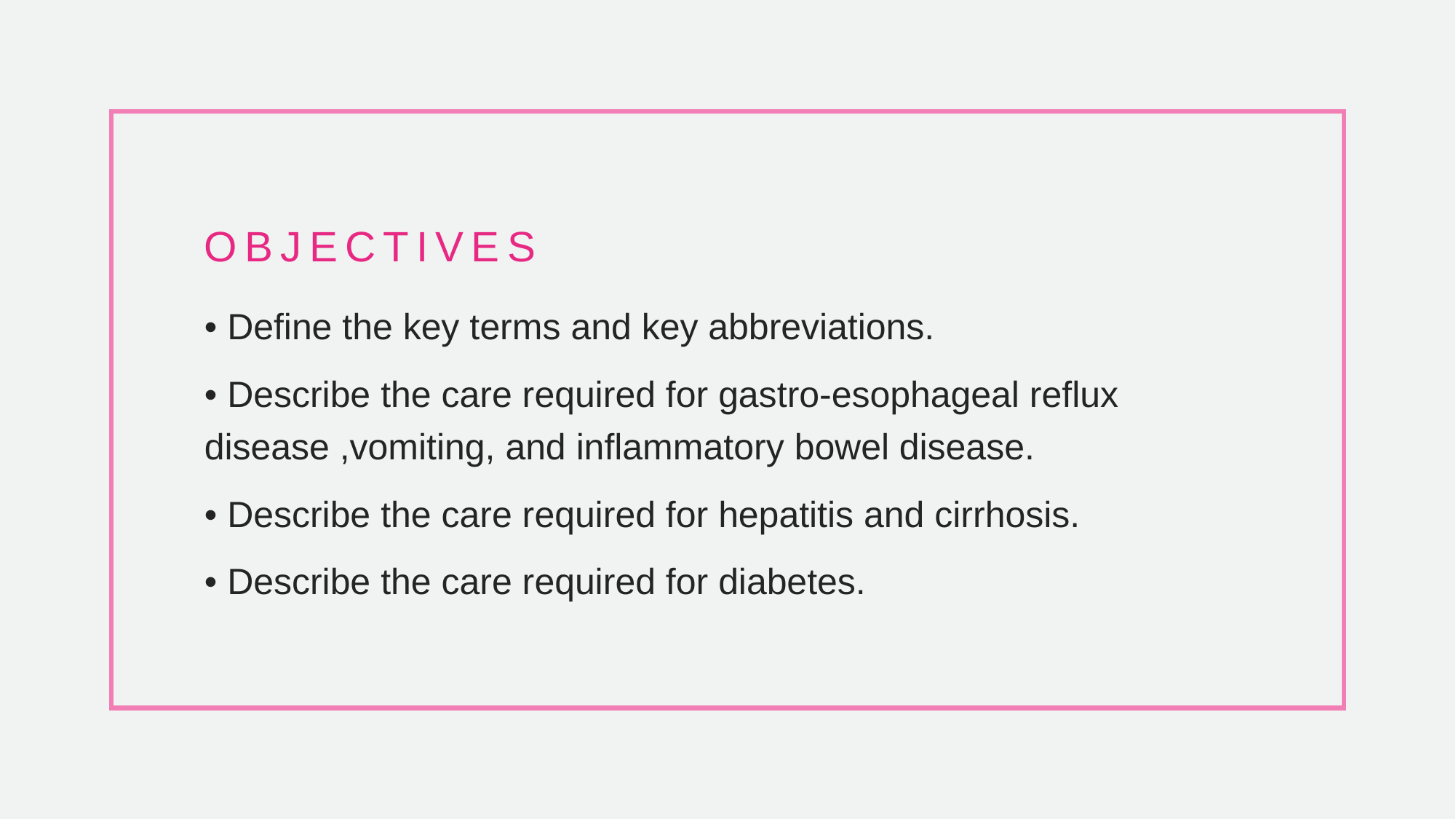

# OBJECTIVES
• Define the key terms and key abbreviations.
• Describe the care required for gastro-esophageal reflux disease ,vomiting, and inflammatory bowel disease.
• Describe the care required for hepatitis and cirrhosis.
• Describe the care required for diabetes.